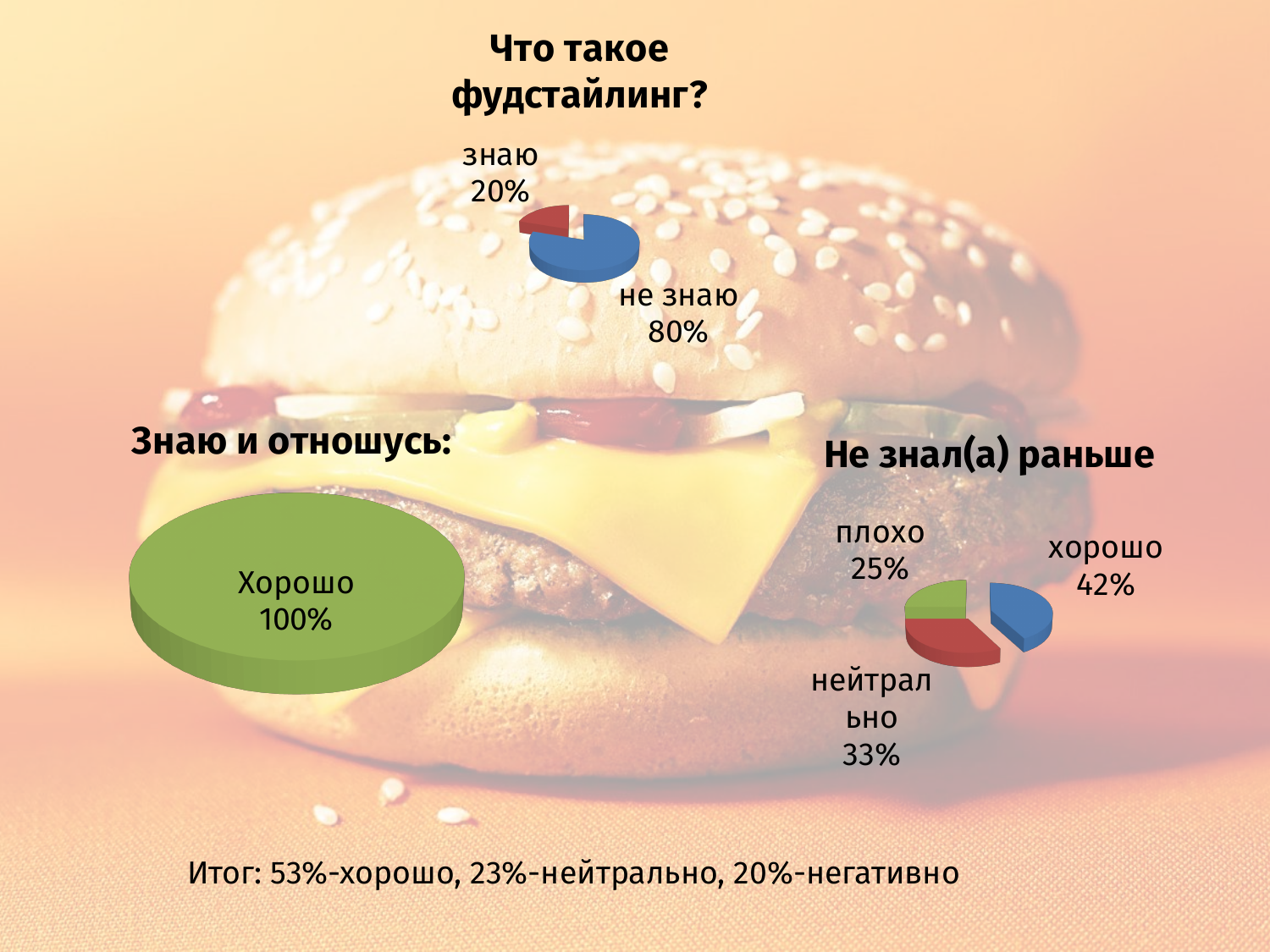

[unsupported chart]

[unsupported chart]

[unsupported chart]

Итог: 53%-хорошо, 23%-нейтрально, 20%-негативно